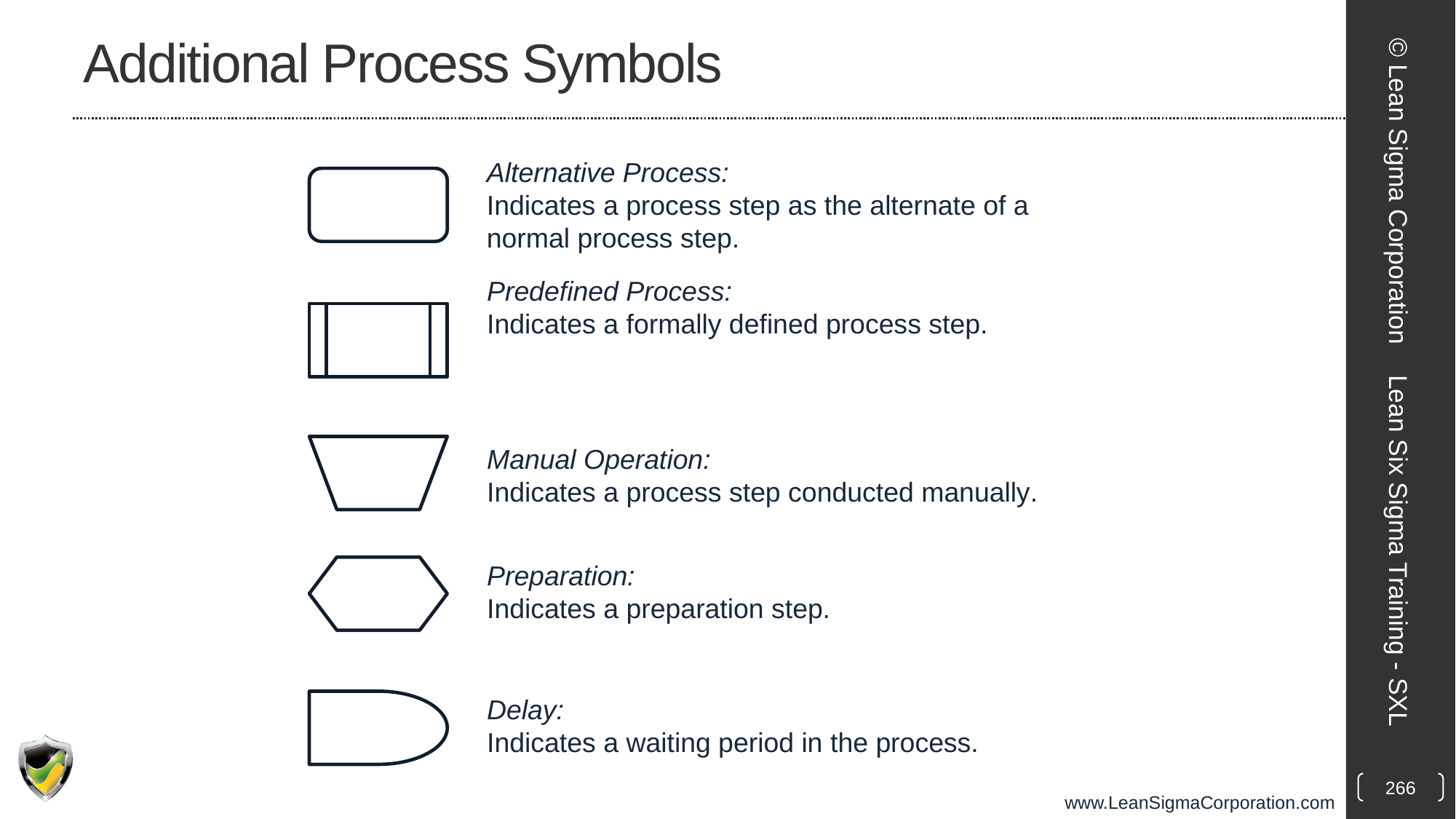

# Additional Process Symbols
Alternative Process:
Indicates a process step as the alternate of a normal process step.

Predefined Process:
Indicates a formally defined process step.

Manual Operation:
Indicates a process step conducted manually.
Preparation:
Indicates a preparation step.

Delay:
Indicates a waiting period in the process.

© Lean Sigma Corporation
Lean Six Sigma Training - SXL
266